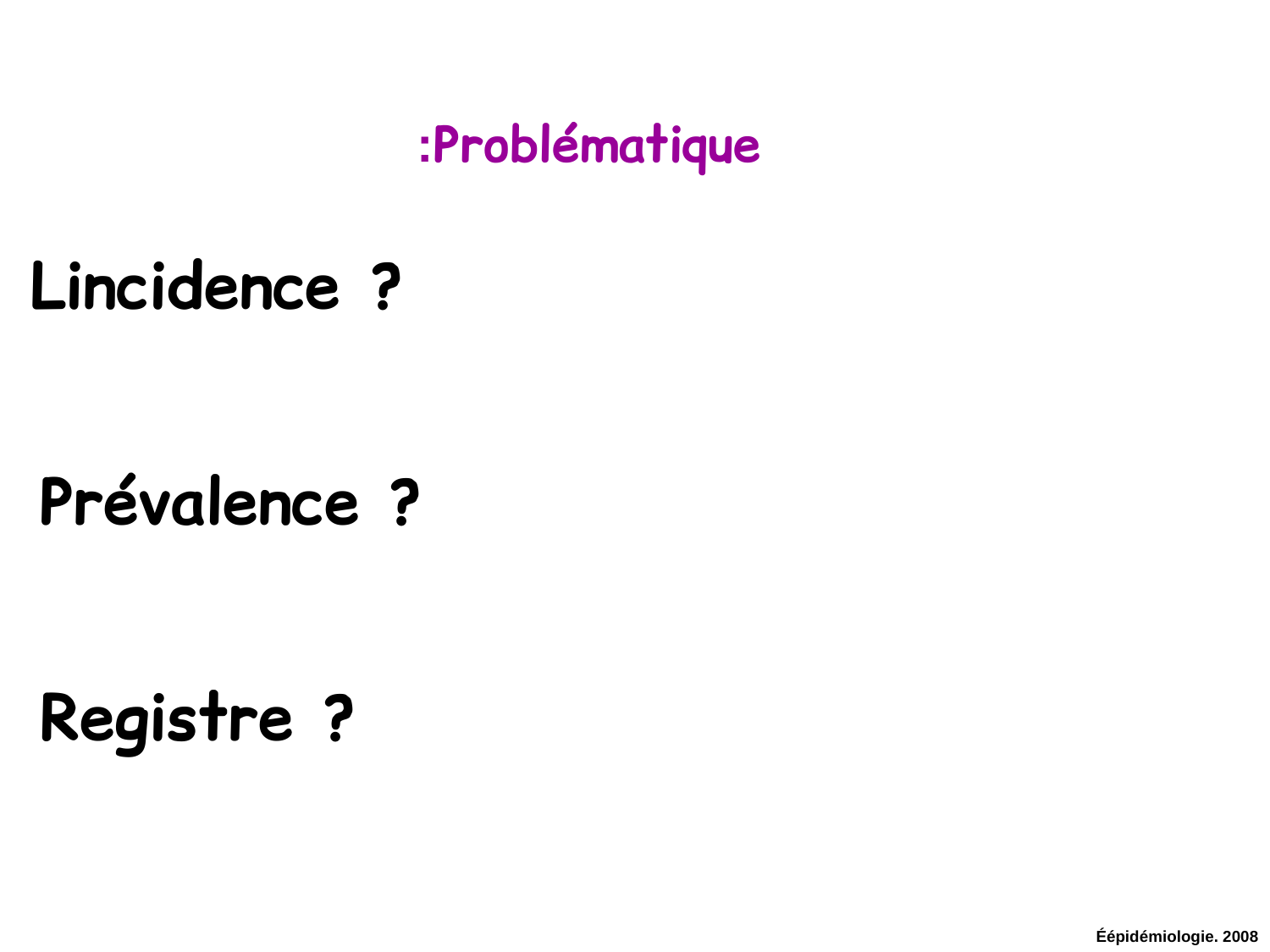

Problématique:

 Lincidence ?

 Prévalence ?

 Registre ?

Éépidémiologie. 2008